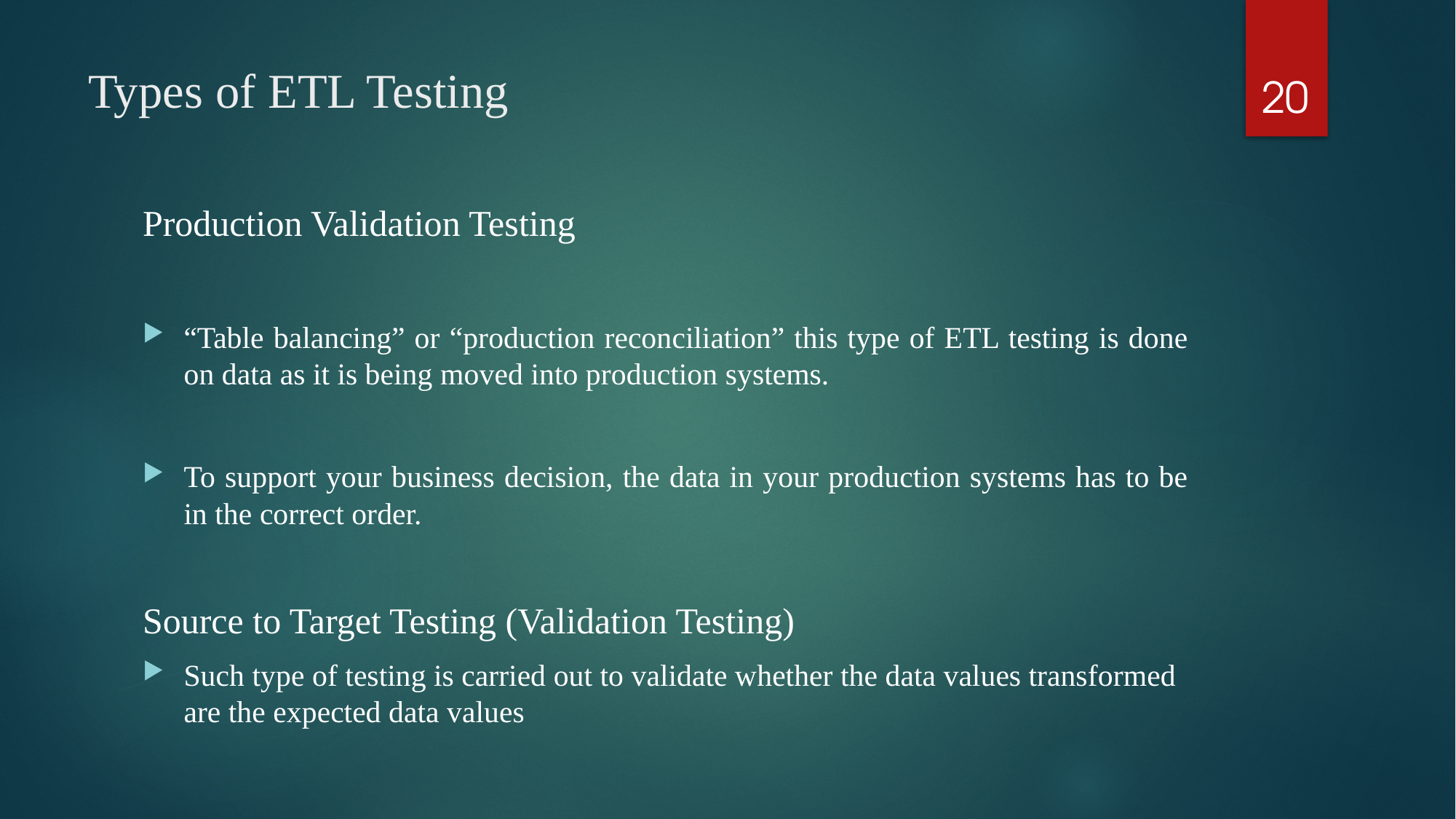

20
# Types of ETL Testing
Production Validation Testing

“Table balancing” or “production reconciliation” this type of ETL testing is done on data as it is being moved into production systems.

To support your business decision, the data in your production systems has to be in the correct order.

Source to Target Testing (Validation Testing)
Such type of testing is carried out to validate whether the data values transformed are the expected data values